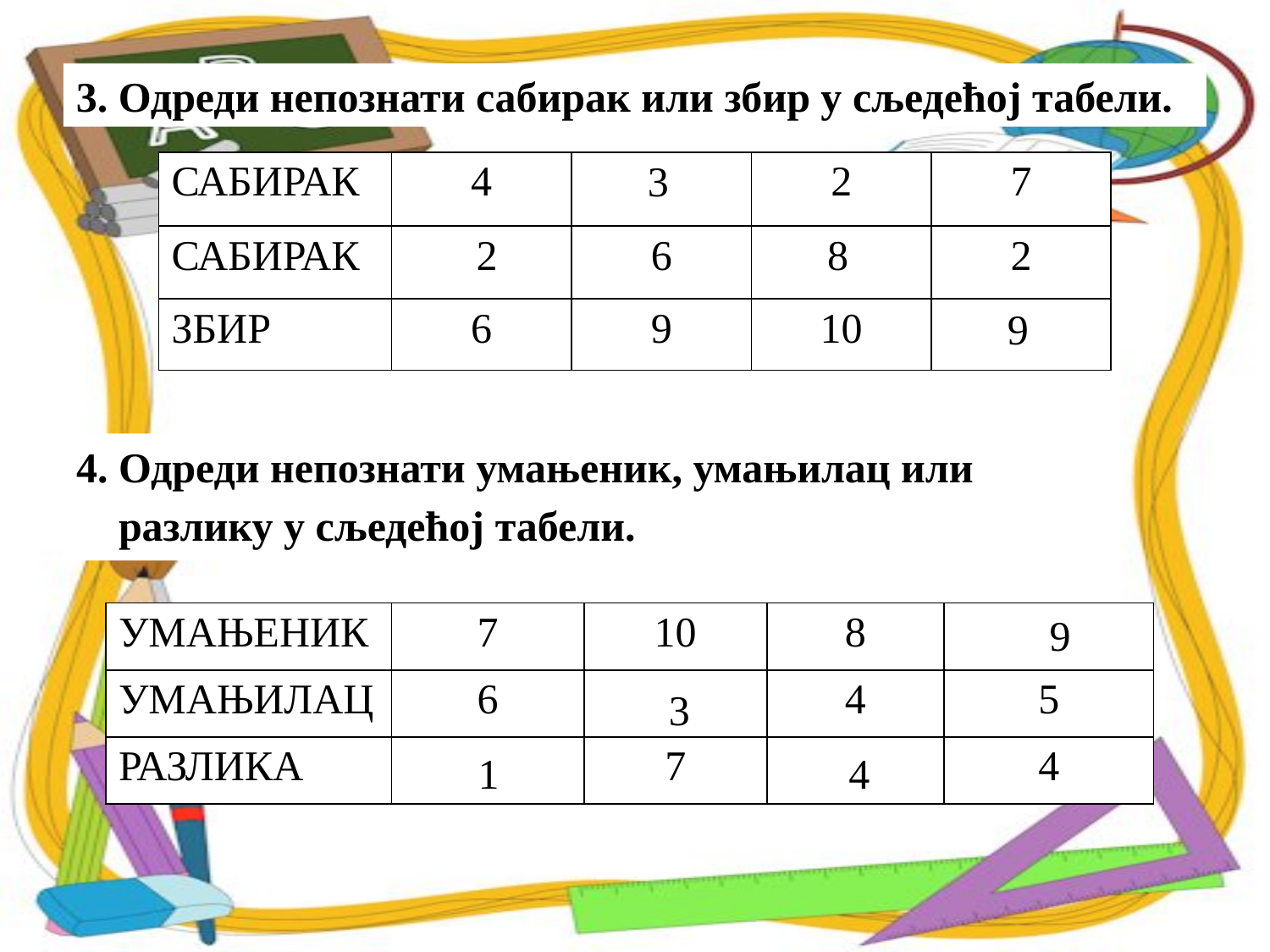

3. Одреди непознати сабирак или збир у сљедећој табели.

3
| САБИРАК | 4 |  | 2 | 7 |
| --- | --- | --- | --- | --- |
| САБИРАК |  | 6 |  | 2 |
| ЗБИР | 6 | 9 | 10 |  |

2
8

9

4. Одреди непознати умањеник, умањилац или
    разлику у сљедећој табели.

| УМАЊЕНИК | 7 | 10 | 8 |  |
| --- | --- | --- | --- | --- |
| УМАЊИЛАЦ | 6 |  | 4 | 5 |
| РАЗЛИКА |  | 7 |  | 4 |
9
3
1
4